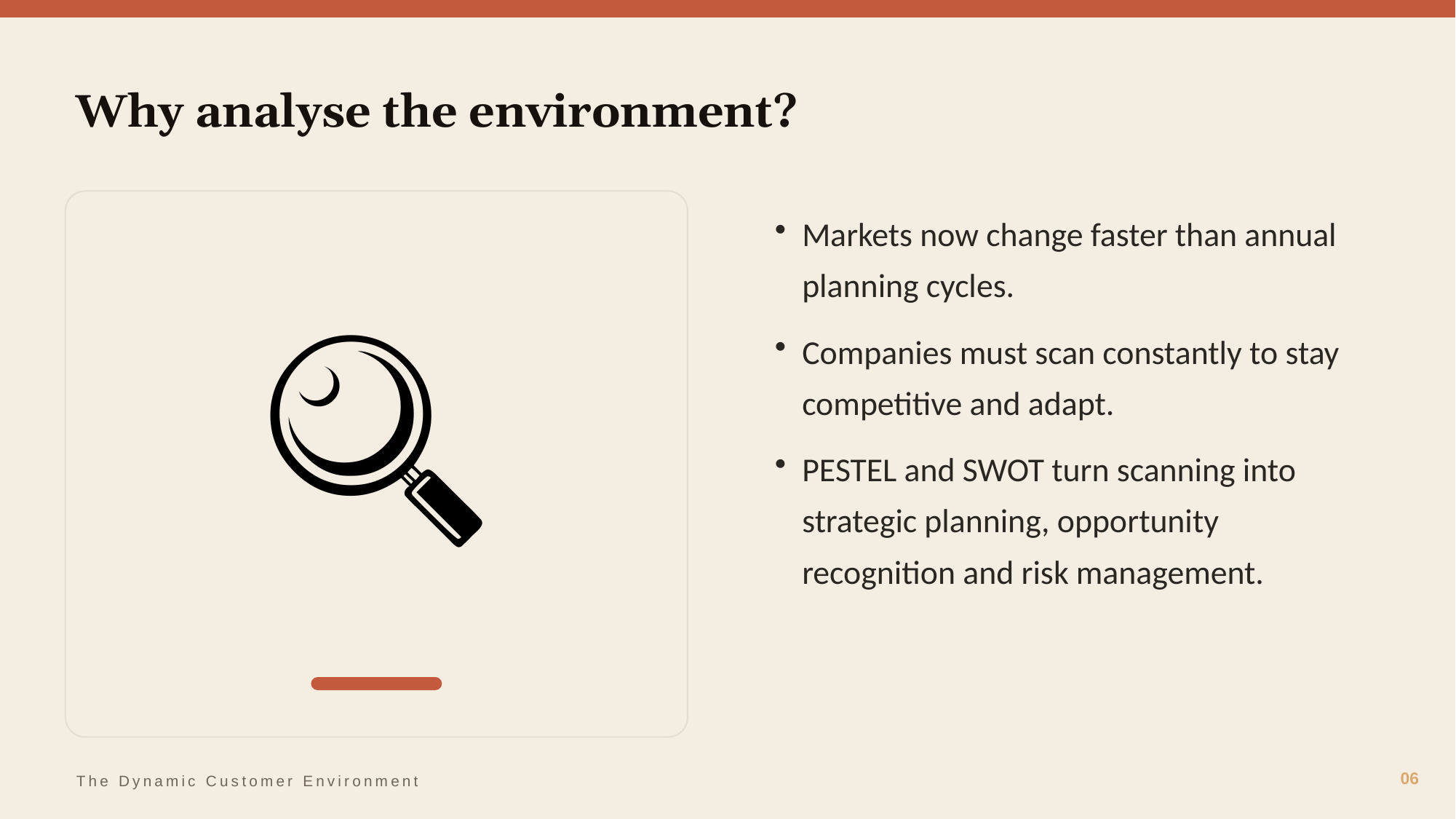

Why analyse the environment?

🔍
Markets now change faster than annual planning cycles.
Companies must scan constantly to stay competitive and adapt.
PESTEL and SWOT turn scanning into strategic planning, opportunity recognition and risk management.

06
The Dynamic Customer Environment